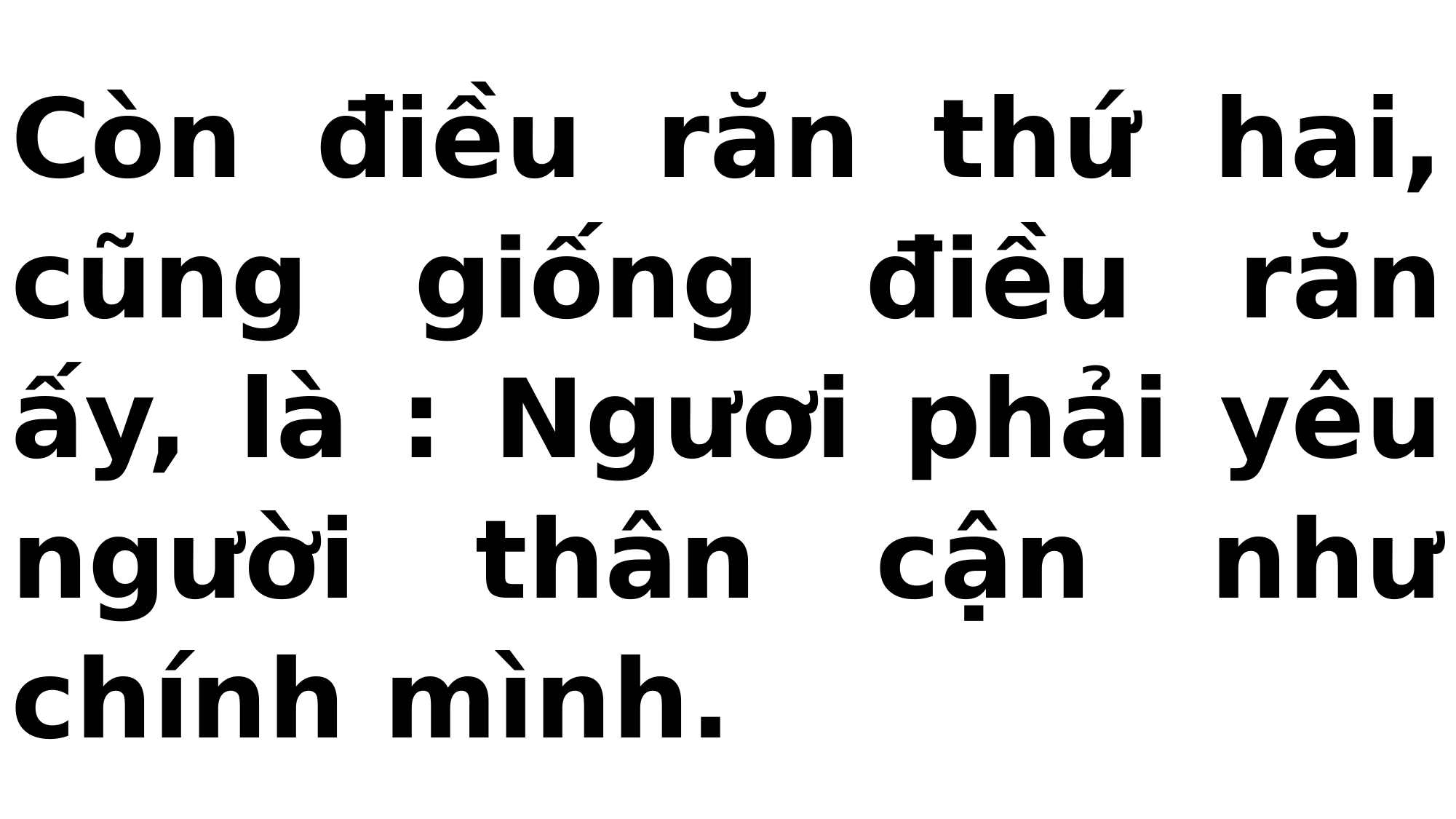

# Còn điều răn thứ hai, cũng giống điều răn ấy, là : Ngươi phải yêu người thân cận như chính mình.